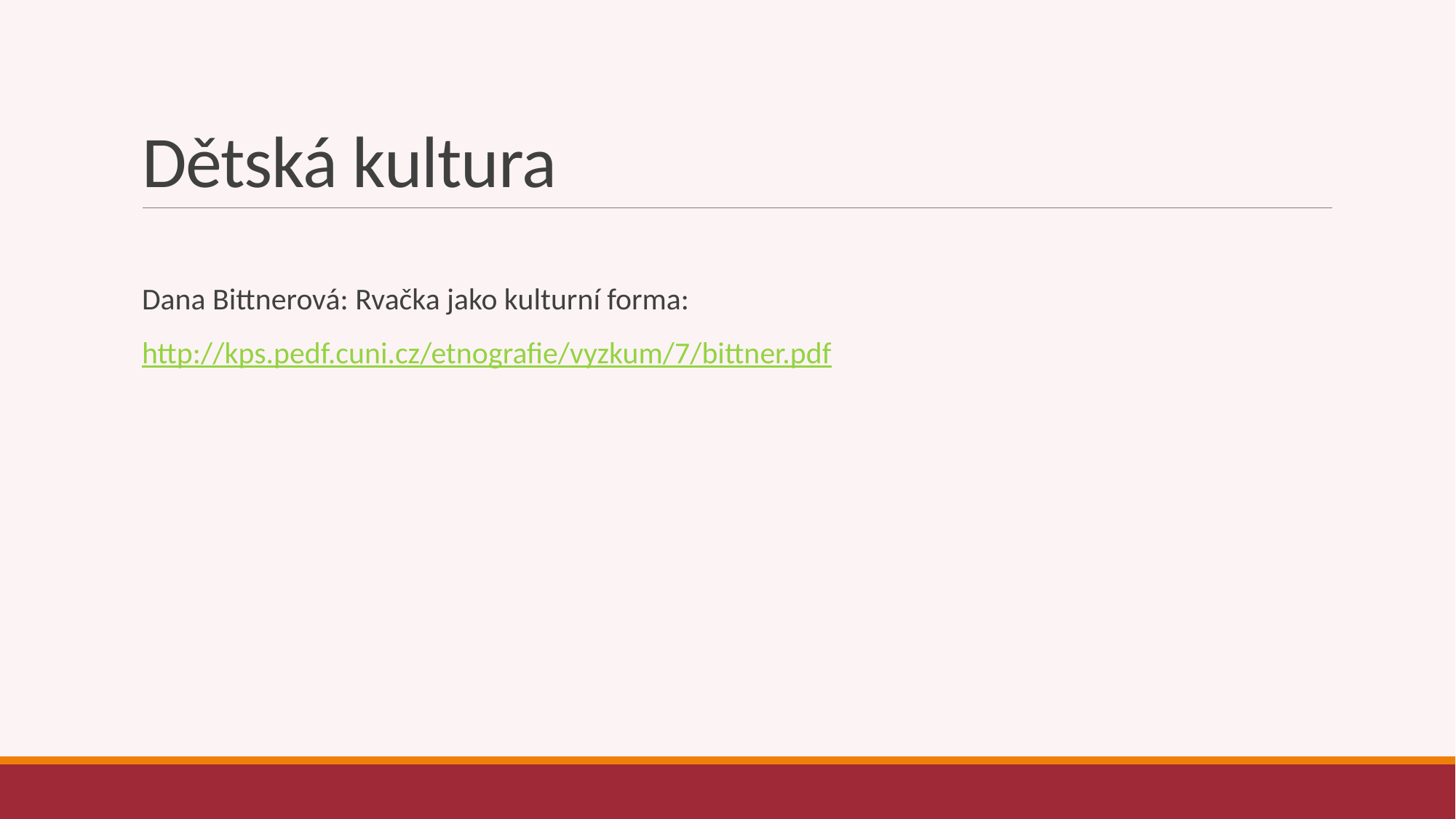

# Dětská kultura

Dana Bittnerová: Rvačka jako kulturní forma:
http://kps.pedf.cuni.cz/etnografie/vyzkum/7/bittner.pdf